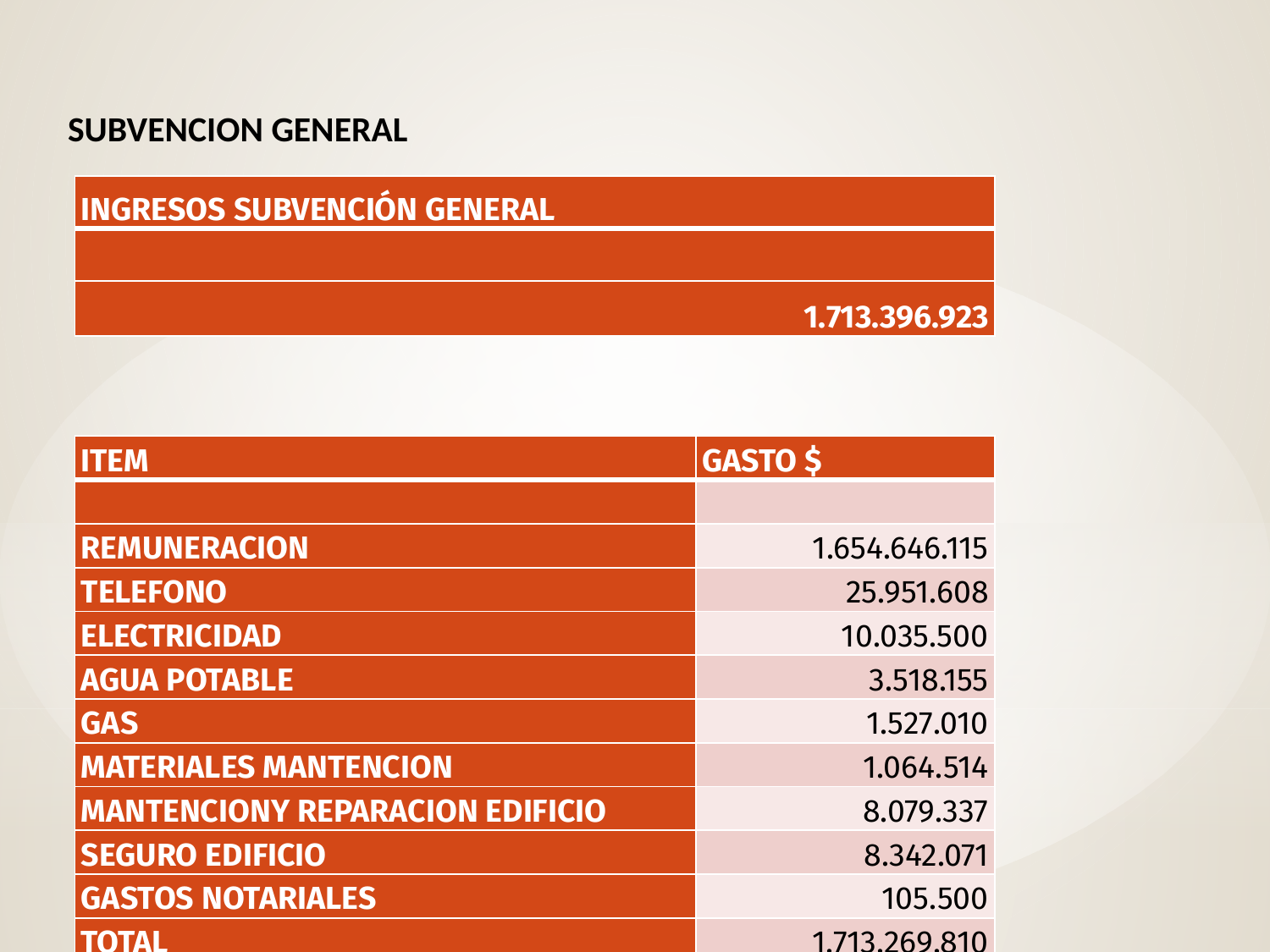

SUBVENCION GENERAL

| INGRESOS SUBVENCIÓN GENERAL |
| --- |
|  |
| 1.713.396.923 |
| ITEM | GASTO $ |
| --- | --- |
|  |  |
| REMUNERACION | 1.654.646.115 |
| TELEFONO | 25.951.608 |
| ELECTRICIDAD | 10.035.500 |
| AGUA POTABLE | 3.518.155 |
| GAS | 1.527.010 |
| MATERIALES MANTENCION | 1.064.514 |
| MANTENCIONY REPARACION EDIFICIO | 8.079.337 |
| SEGURO EDIFICIO | 8.342.071 |
| GASTOS NOTARIALES | 105.500 |
| TOTAL | 1.713.269.810 |